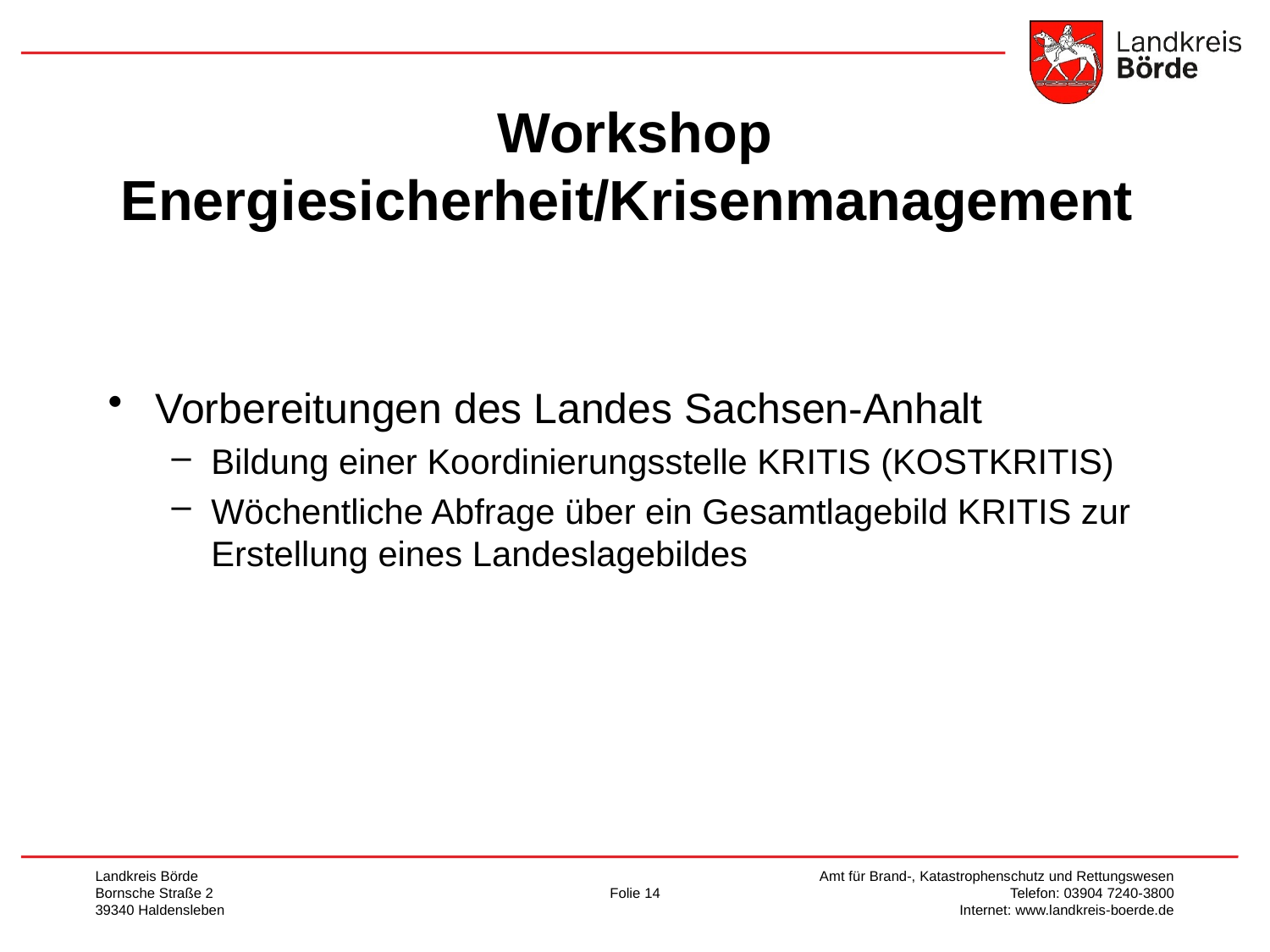

# Workshop Energiesicherheit/Krisenmanagement

Vorbereitungen des Landes Sachsen-Anhalt
Bildung einer Koordinierungsstelle KRITIS (KOSTKRITIS)
Wöchentliche Abfrage über ein Gesamtlagebild KRITIS zur Erstellung eines Landeslagebildes